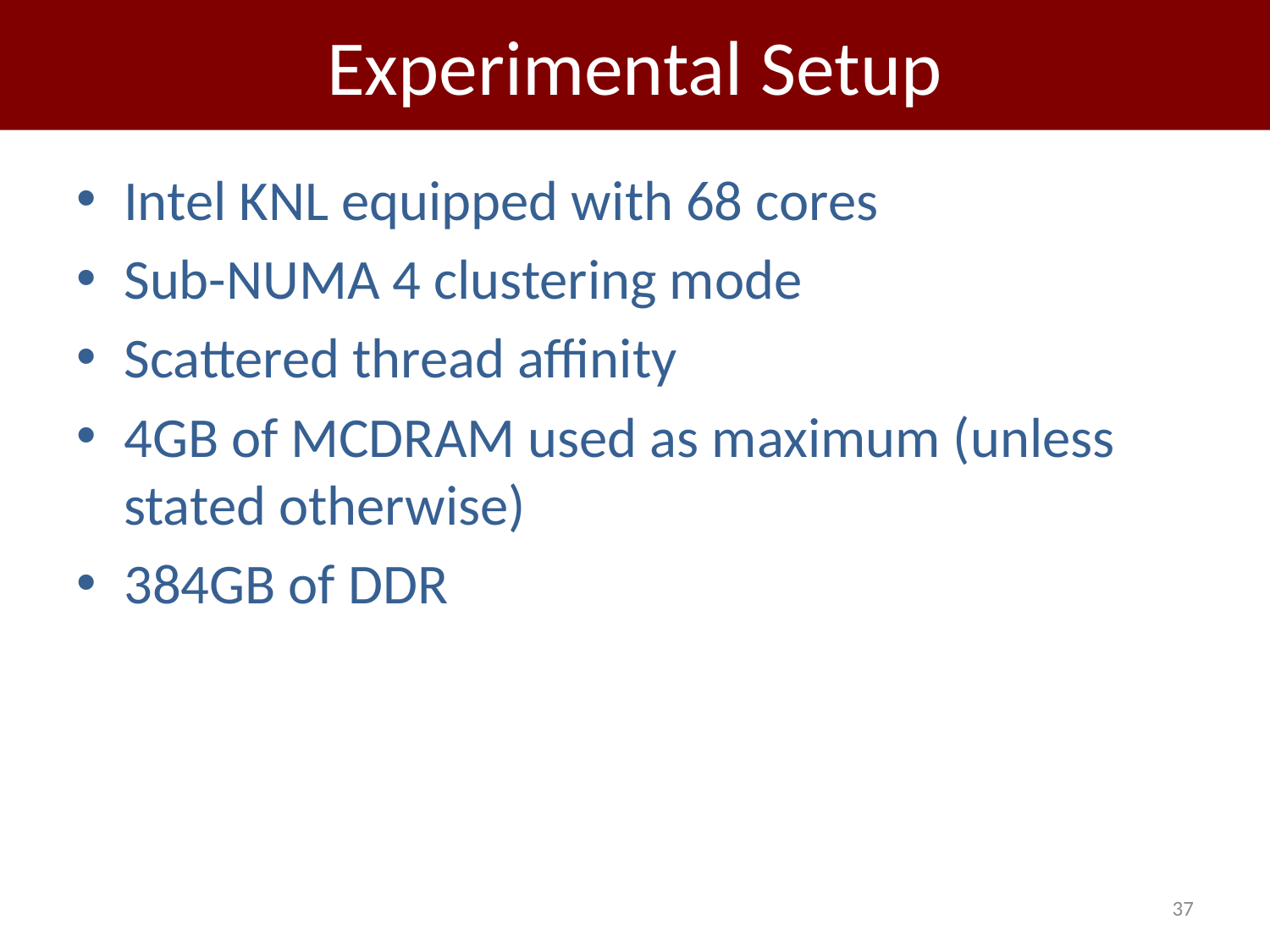

# Experimental Setup
Intel KNL equipped with 68 cores
Sub-NUMA 4 clustering mode
Scattered thread affinity
4GB of MCDRAM used as maximum (unless stated otherwise)
384GB of DDR

37